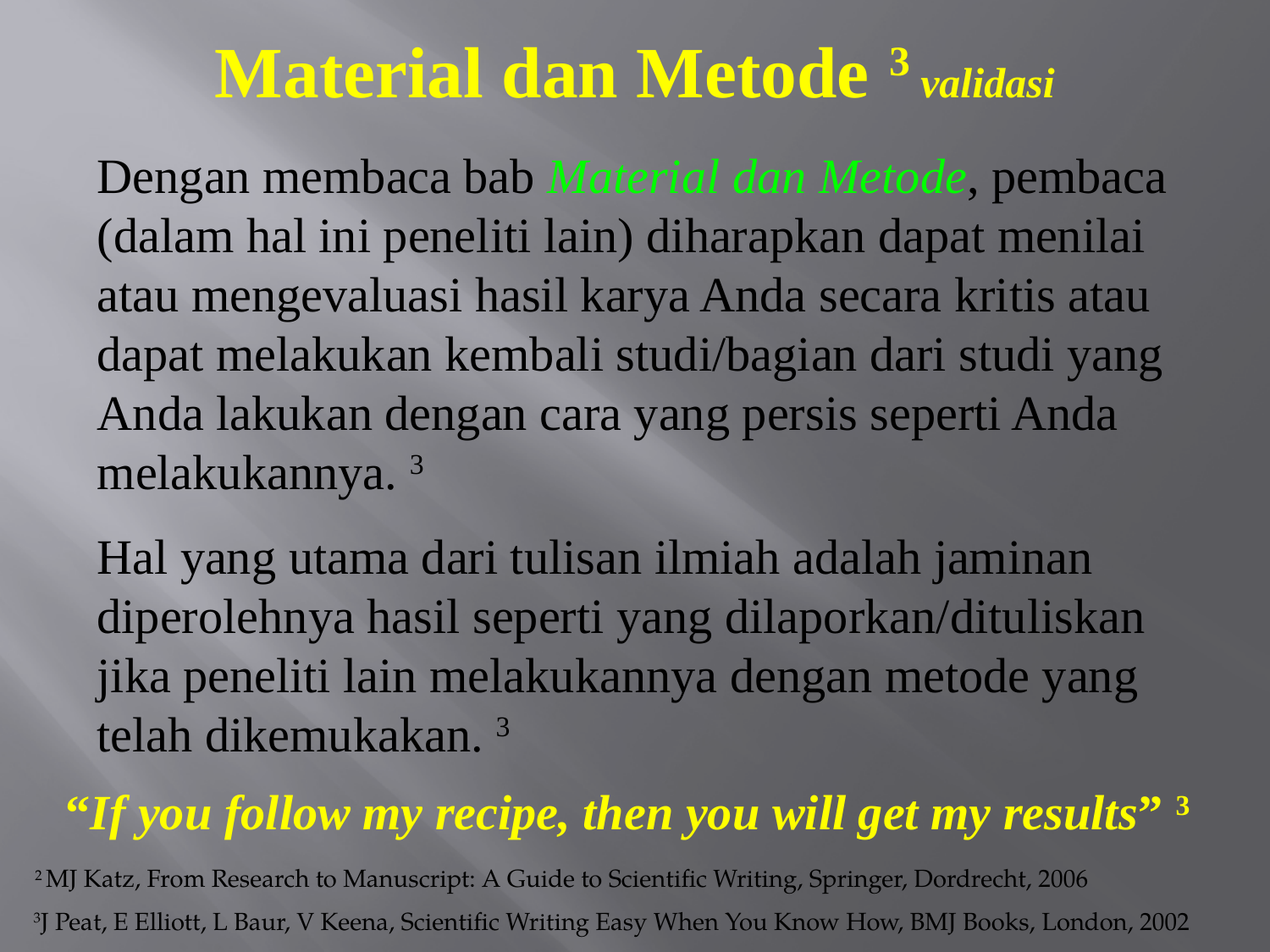

# Material dan Metode 3 validasi
Dengan membaca bab Material dan Metode, pembaca (dalam hal ini peneliti lain) diharapkan dapat menilai atau mengevaluasi hasil karya Anda secara kritis atau dapat melakukan kembali studi/bagian dari studi yang Anda lakukan dengan cara yang persis seperti Anda melakukannya. 3
Hal yang utama dari tulisan ilmiah adalah jaminan diperolehnya hasil seperti yang dilaporkan/dituliskan jika peneliti lain melakukannya dengan metode yang
telah dikemukakan. 3
“If you follow my recipe, then you will get my results” 3
2 MJ Katz, From Research to Manuscript: A Guide to Scientific Writing, Springer, Dordrecht, 2006
3J Peat, E Elliott, L Baur, V Keena, Scientific Writing Easy When You Know How, BMJ Books, London, 2002